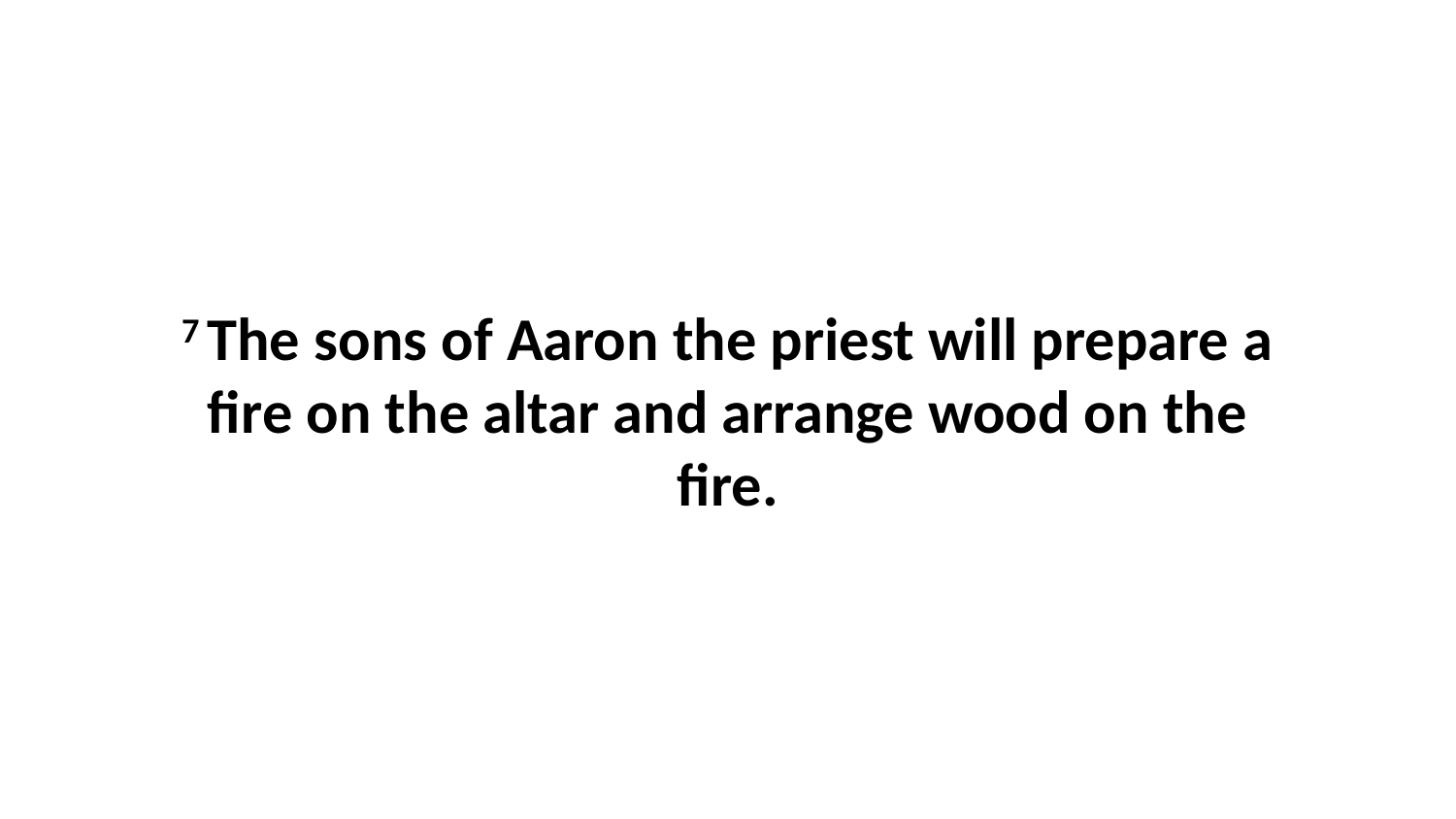

7 The sons of Aaron the priest will prepare a fire on the altar and arrange wood on the fire.